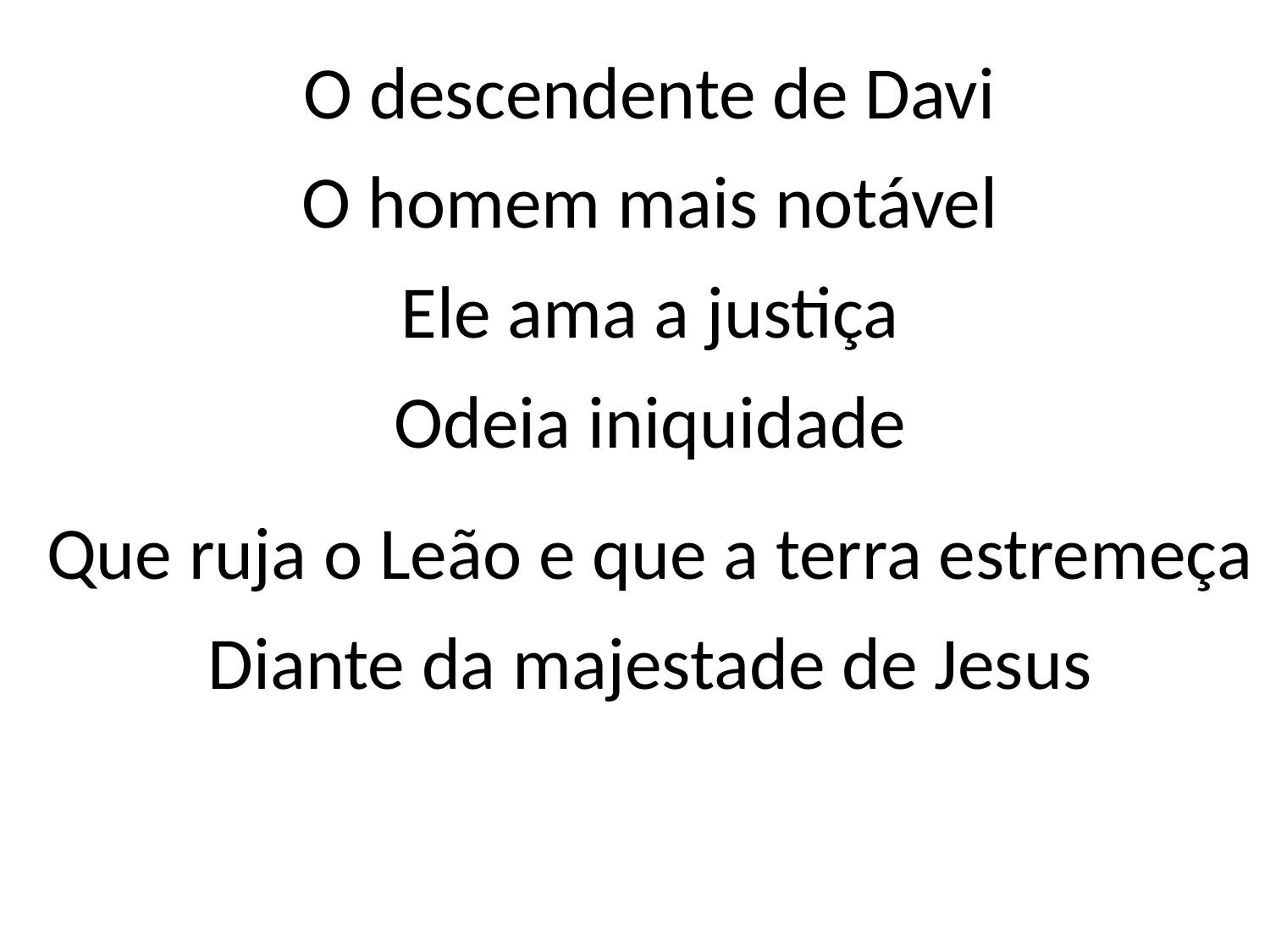

O descendente de Davi

O homem mais notável

Ele ama a justiça

Odeia iniquidade

Que ruja o Leão e que a terra estremeça

Diante da majestade de Jesus

#